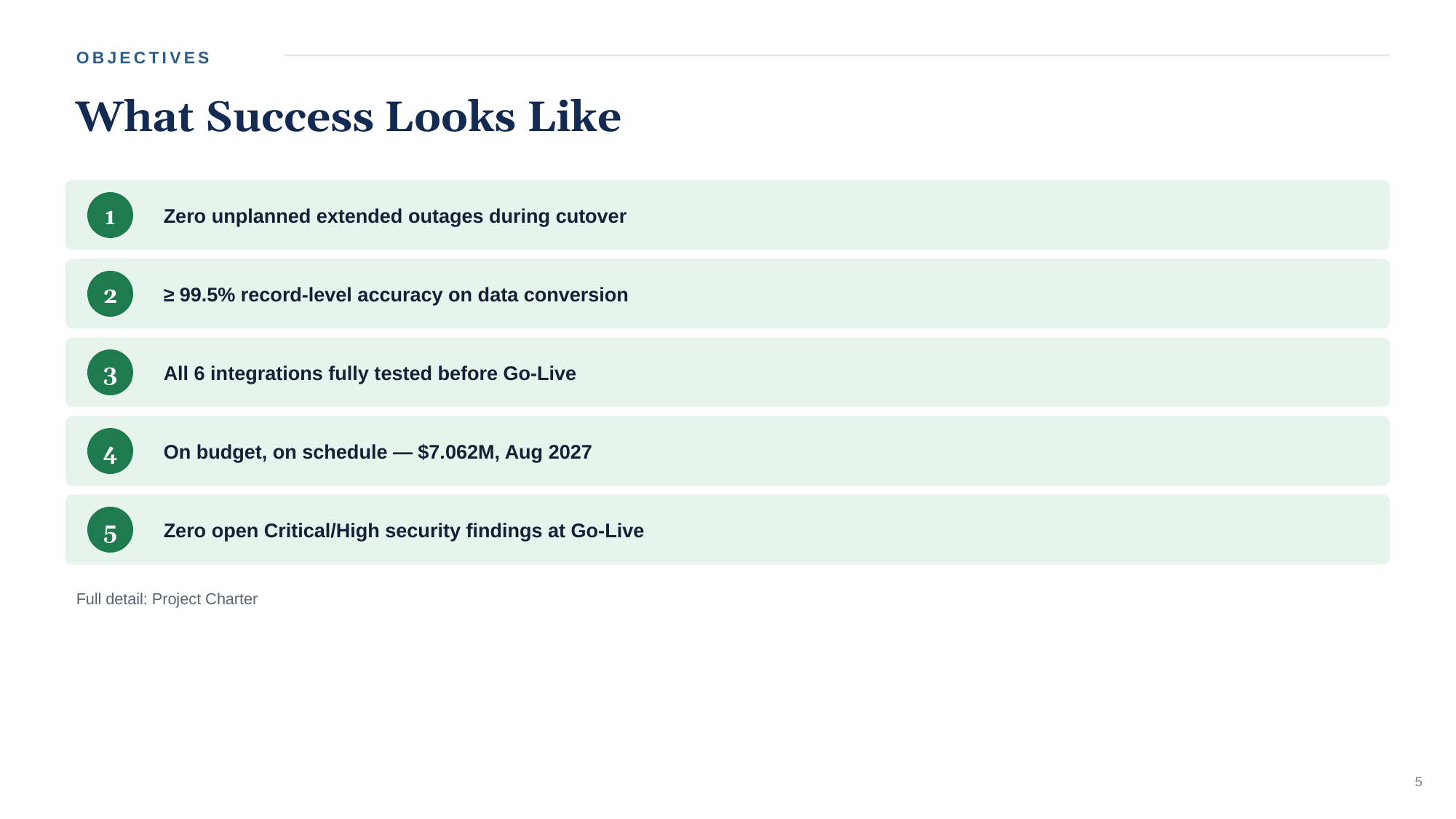

OBJECTIVES

What Success Looks Like

Zero unplanned extended outages during cutover

1

≥ 99.5% record-level accuracy on data conversion

2

All 6 integrations fully tested before Go-Live

3

On budget, on schedule — $7.062M, Aug 2027

4

Zero open Critical/High security findings at Go-Live

5
Full detail: Project Charter
5